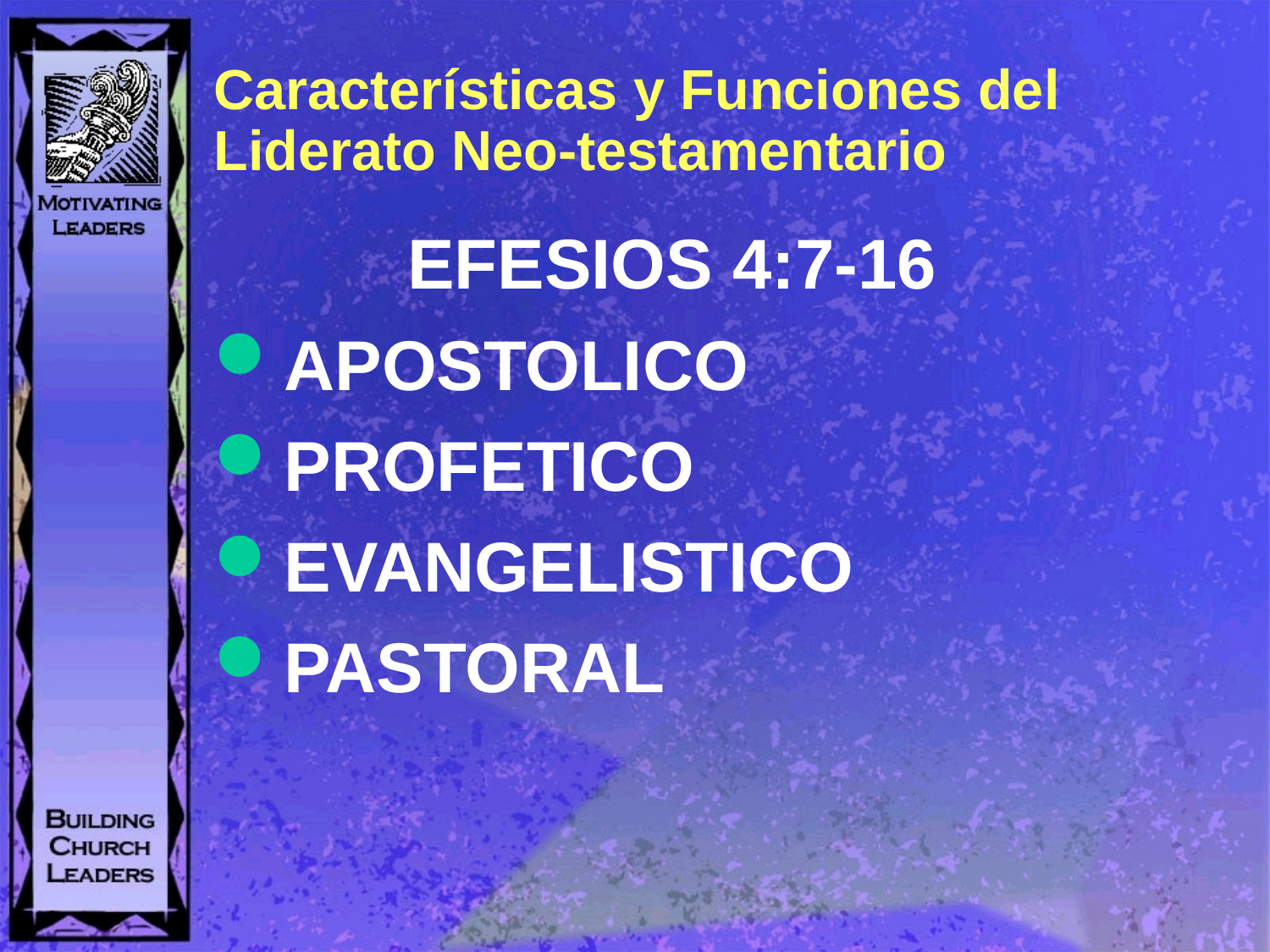

# Características y Funciones del Liderato Neo-testamentario
EFESIOS 4:7-16
APOSTOLICO
PROFETICO
EVANGELISTICO
PASTORAL